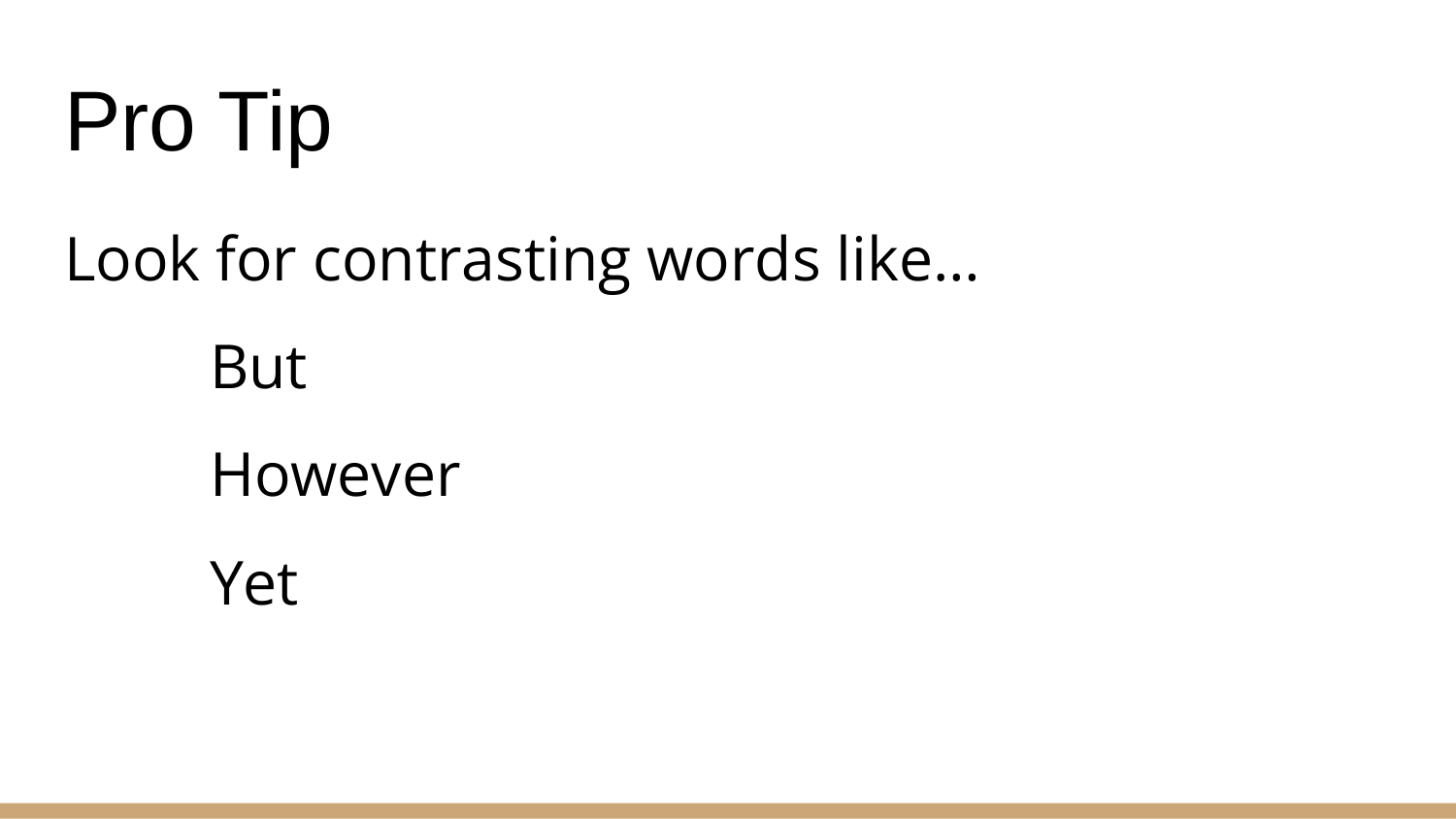

# Pro Tip
Look for contrasting words like…
	But
	However
	Yet